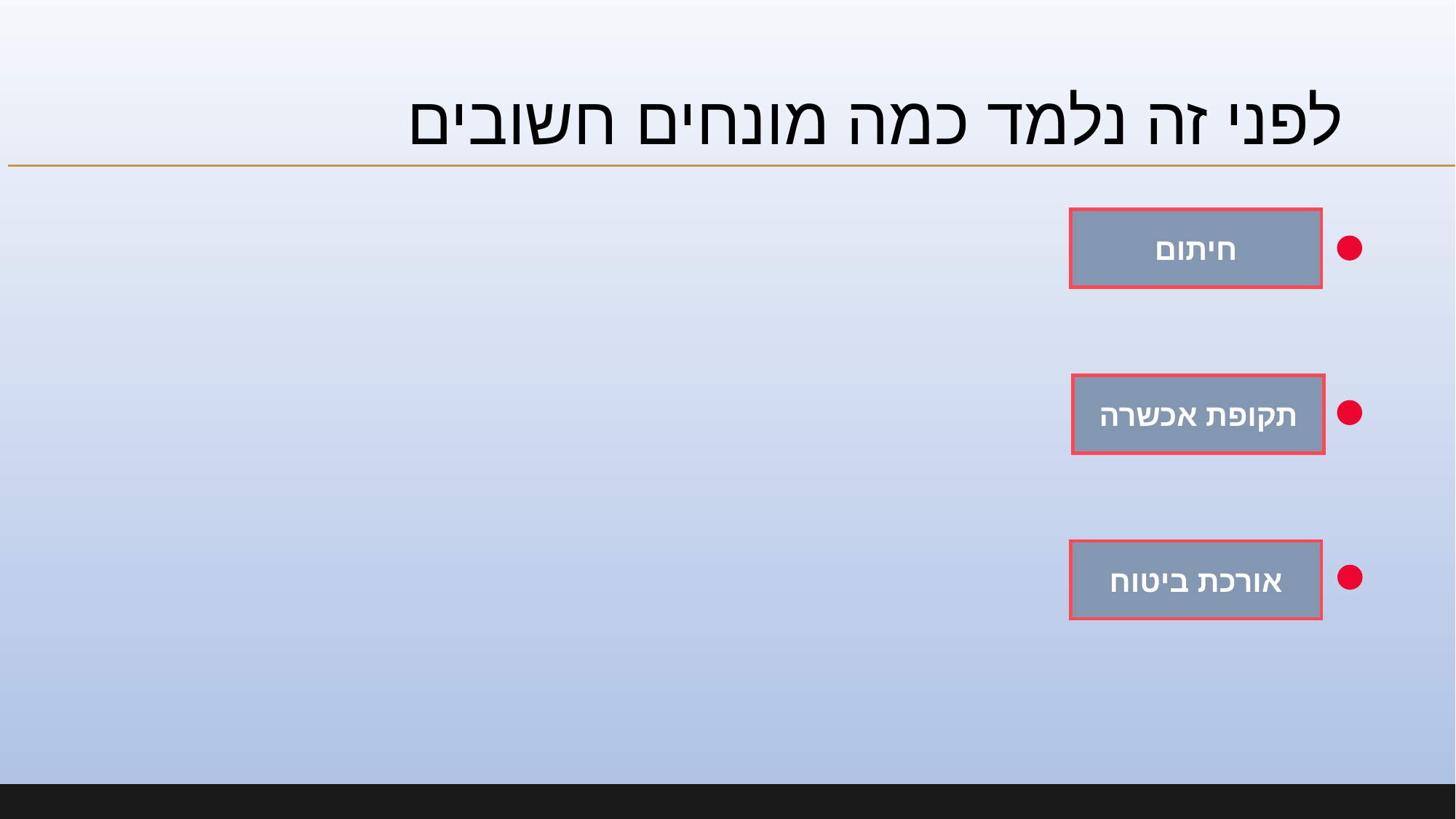

# לפני זה נלמד כמה מונחים חשובים
חיתום

תקופת אכשרה

אורכת ביטוח